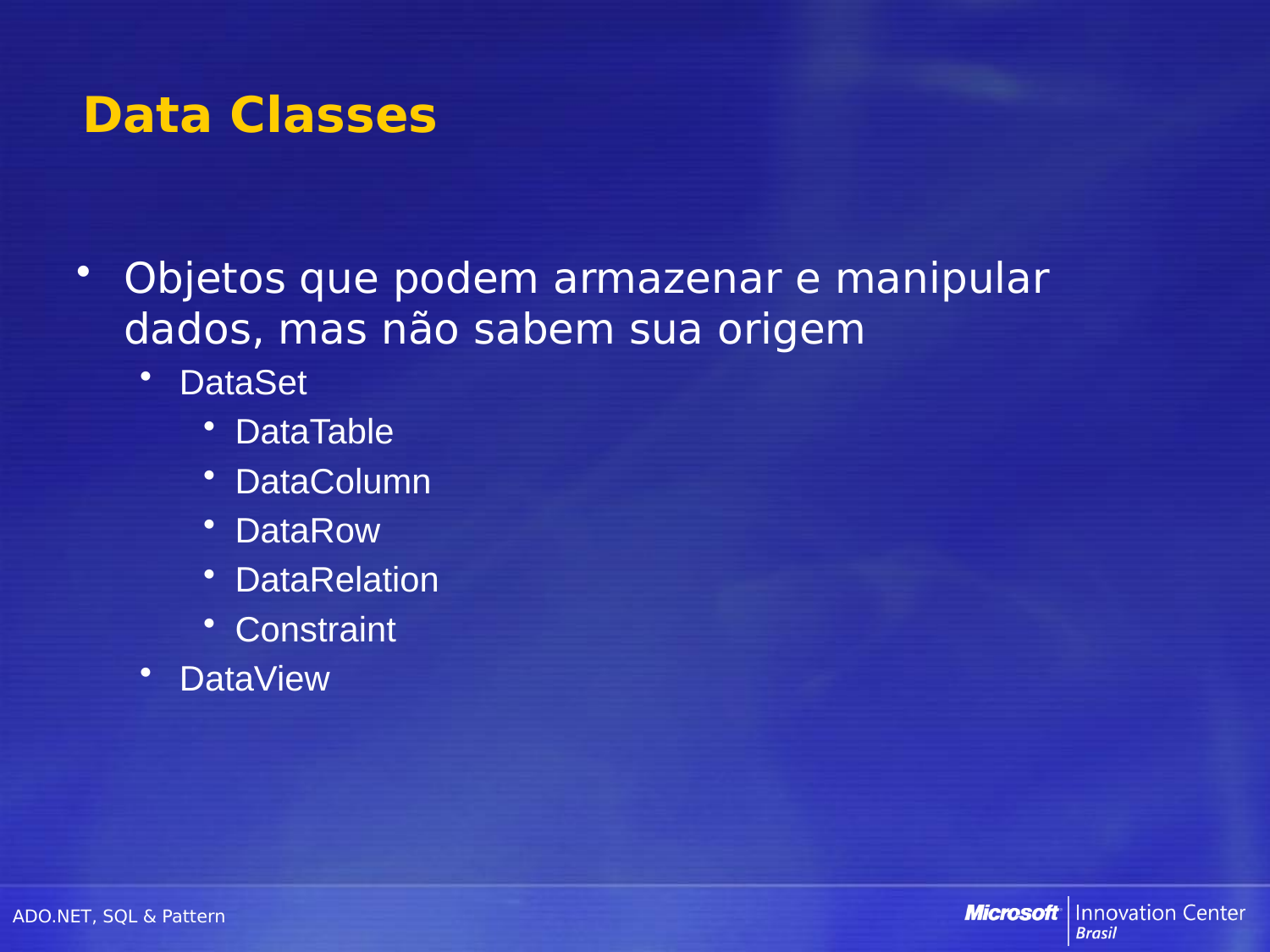

# Data Classes

Objetos que podem armazenar e manipular dados, mas não sabem sua origem
DataSet
DataTable
DataColumn
DataRow
DataRelation
Constraint
DataView